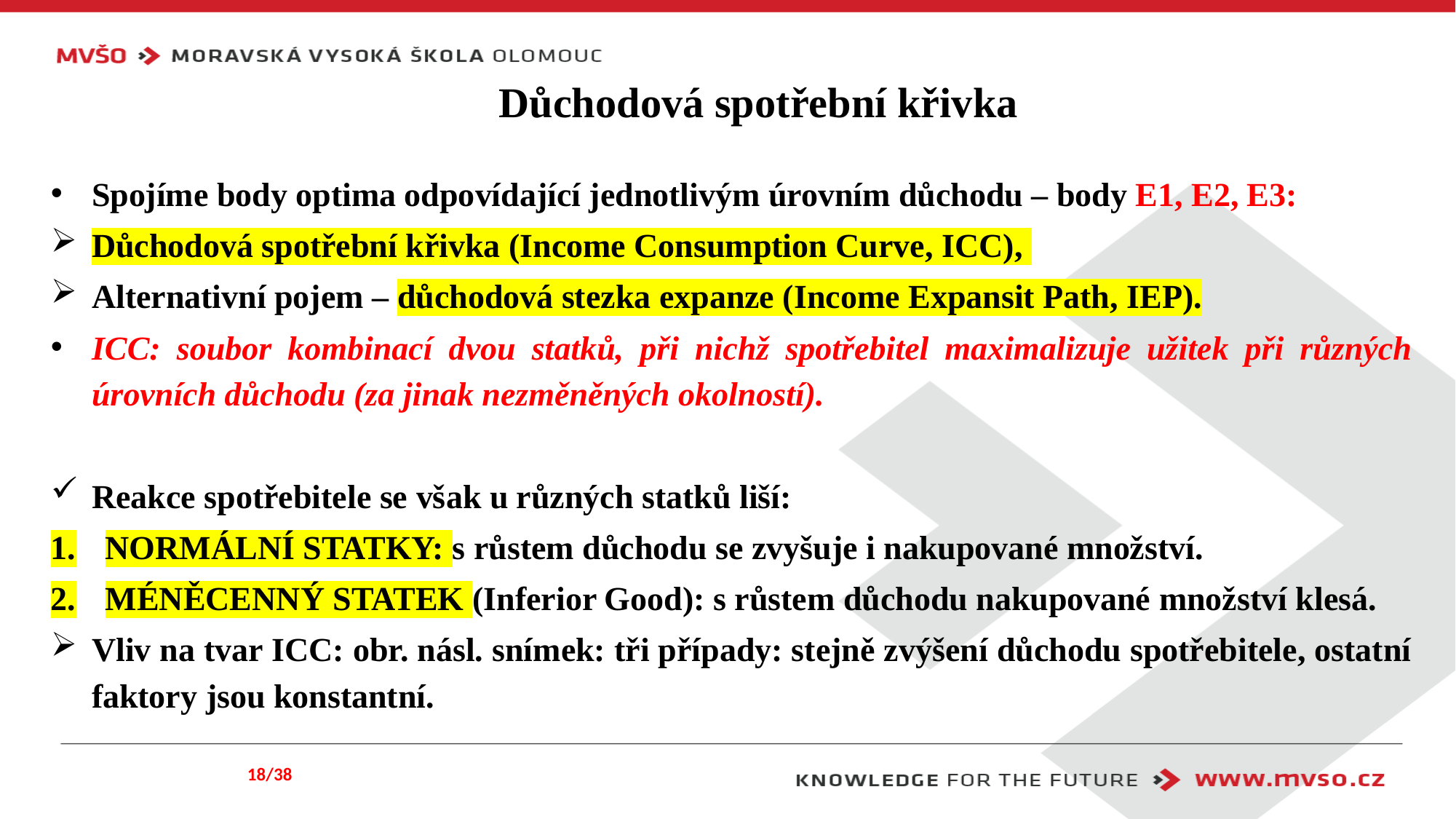

# Důchodová spotřební křivka
Spojíme body optima odpovídající jednotlivým úrovním důchodu – body E1, E2, E3:
Důchodová spotřební křivka (Income Consumption Curve, ICC),
Alternativní pojem – důchodová stezka expanze (Income Expansit Path, IEP).
ICC: soubor kombinací dvou statků, při nichž spotřebitel maximalizuje užitek při různých úrovních důchodu (za jinak nezměněných okolností).

Reakce spotřebitele se však u různých statků liší:
NORMÁLNÍ STATKY: s růstem důchodu se zvyšuje i nakupované množství.
MÉNĚCENNÝ STATEK (Inferior Good): s růstem důchodu nakupované množství klesá.
Vliv na tvar ICC: obr. násl. snímek: tři případy: stejně zvýšení důchodu spotřebitele, ostatní faktory jsou konstantní.
18/38